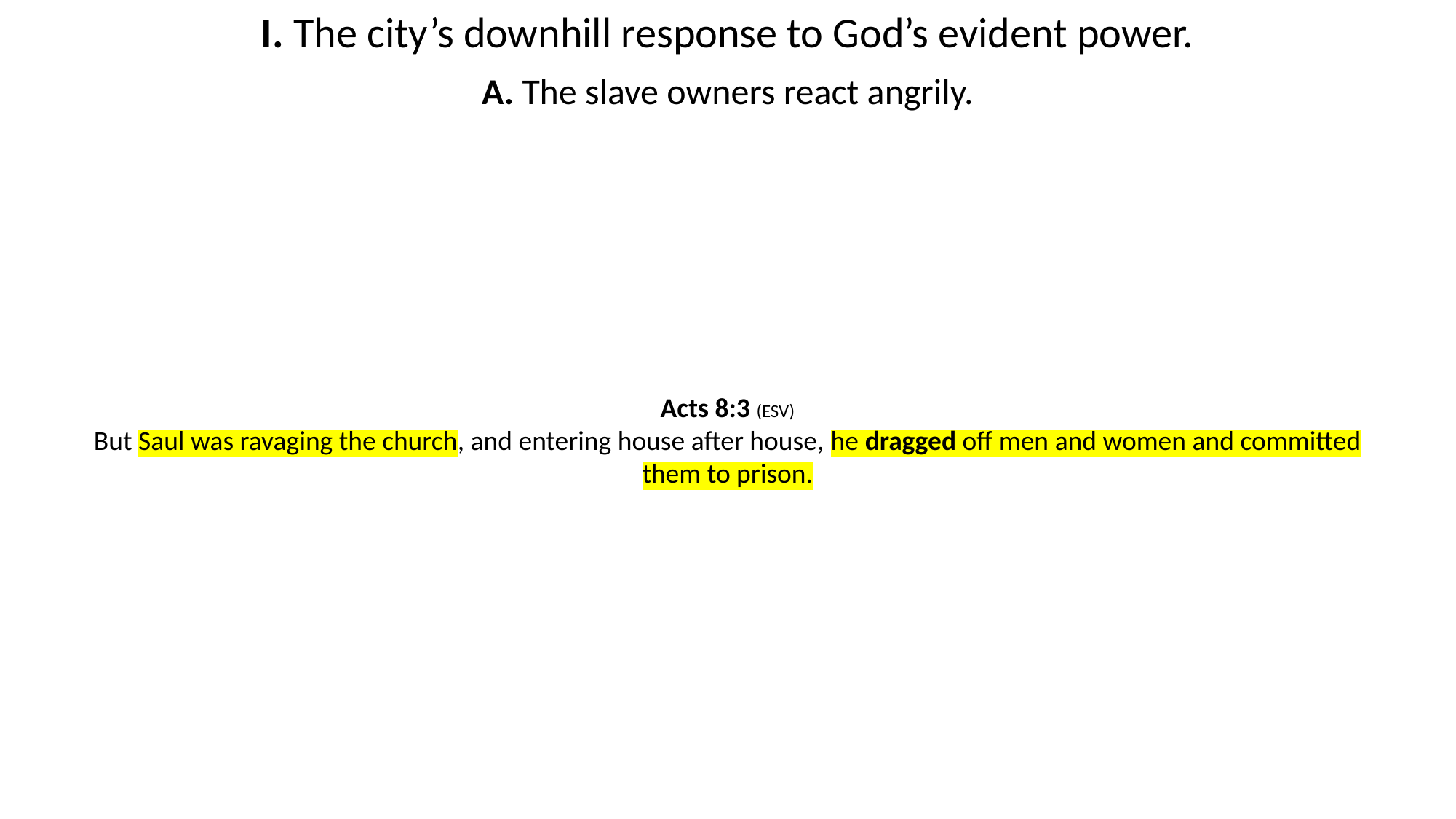

I. The city’s downhill response to God’s evident power.
A. The slave owners react angrily.
Acts 8:3 (ESV)
But Saul was ravaging the church, and entering house after house, he dragged off men and women and committed them to prison.